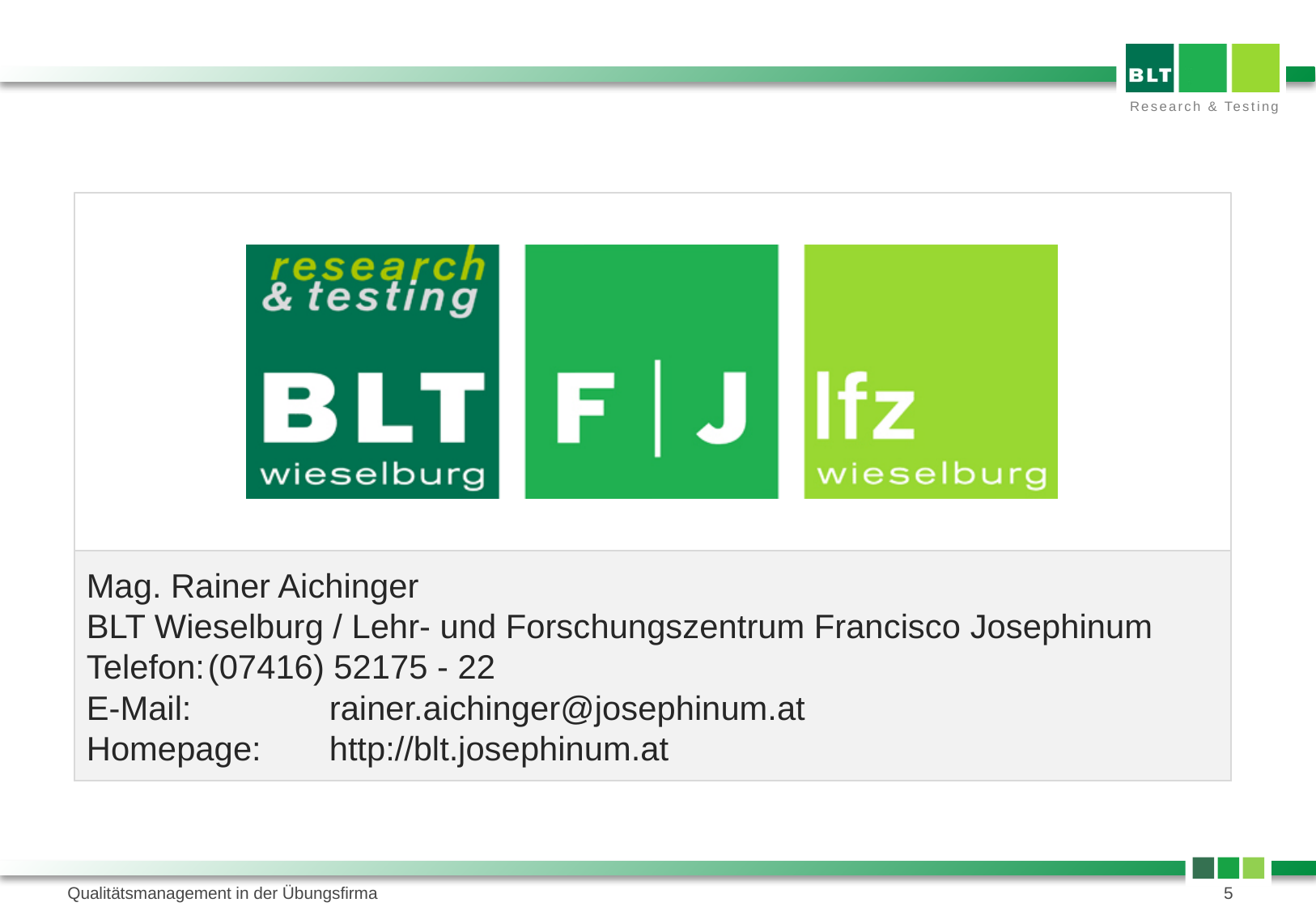

#
Mag. Rainer Aichinger
BLT Wieselburg / Lehr- und Forschungszentrum Francisco Josephinum
Telefon:	(07416) 52175 - 22
E-Mail:		rainer.aichinger@josephinum.at
Homepage:	http://blt.josephinum.at
Qualitätsmanagement in der Übungsfirma
5